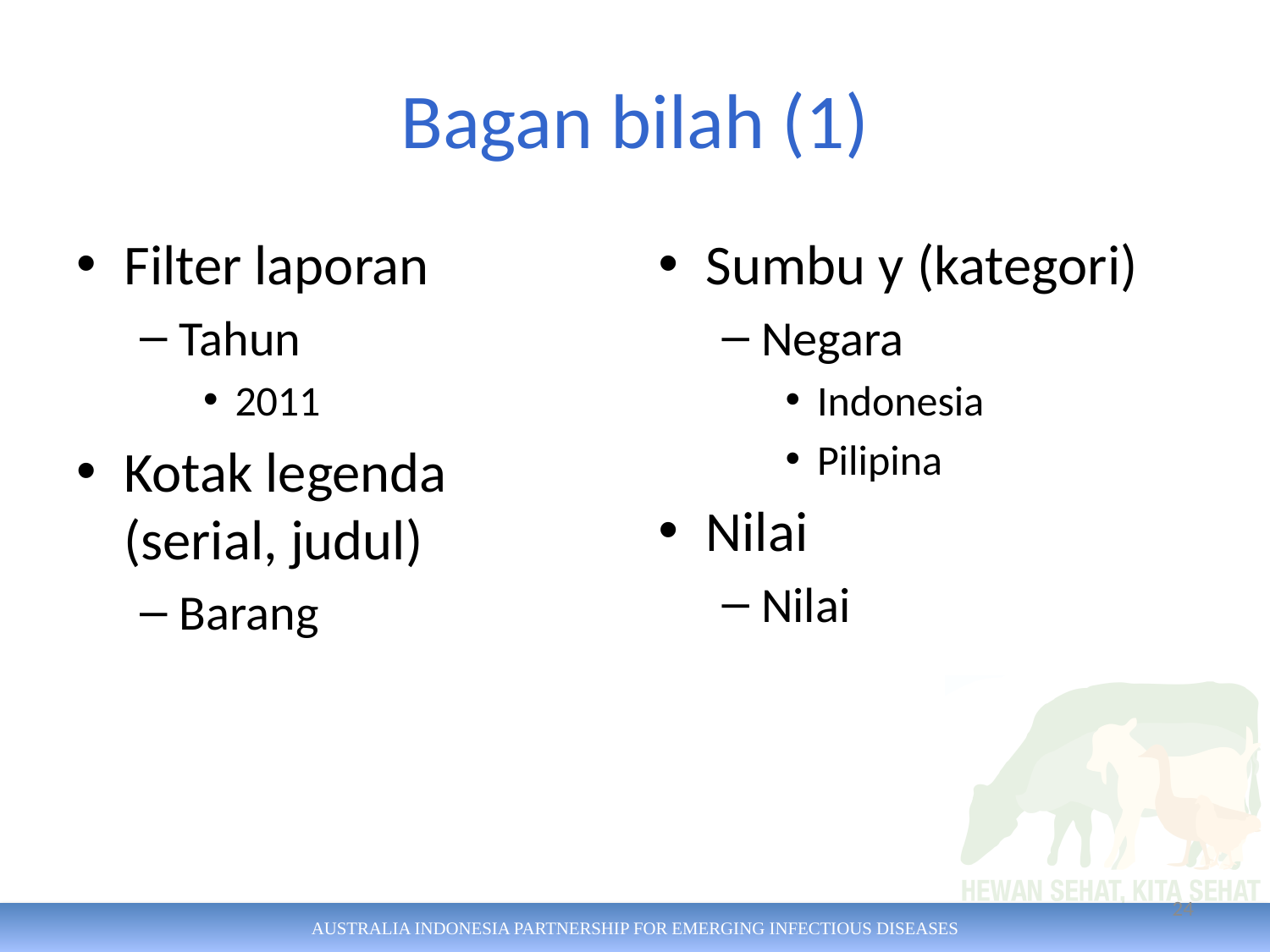

# Bagan bilah (1)
Filter laporan
Tahun
2011
Kotak legenda (serial, judul)
Barang

Sumbu y (kategori)
Negara
Indonesia
Pilipina
Nilai
Nilai
24